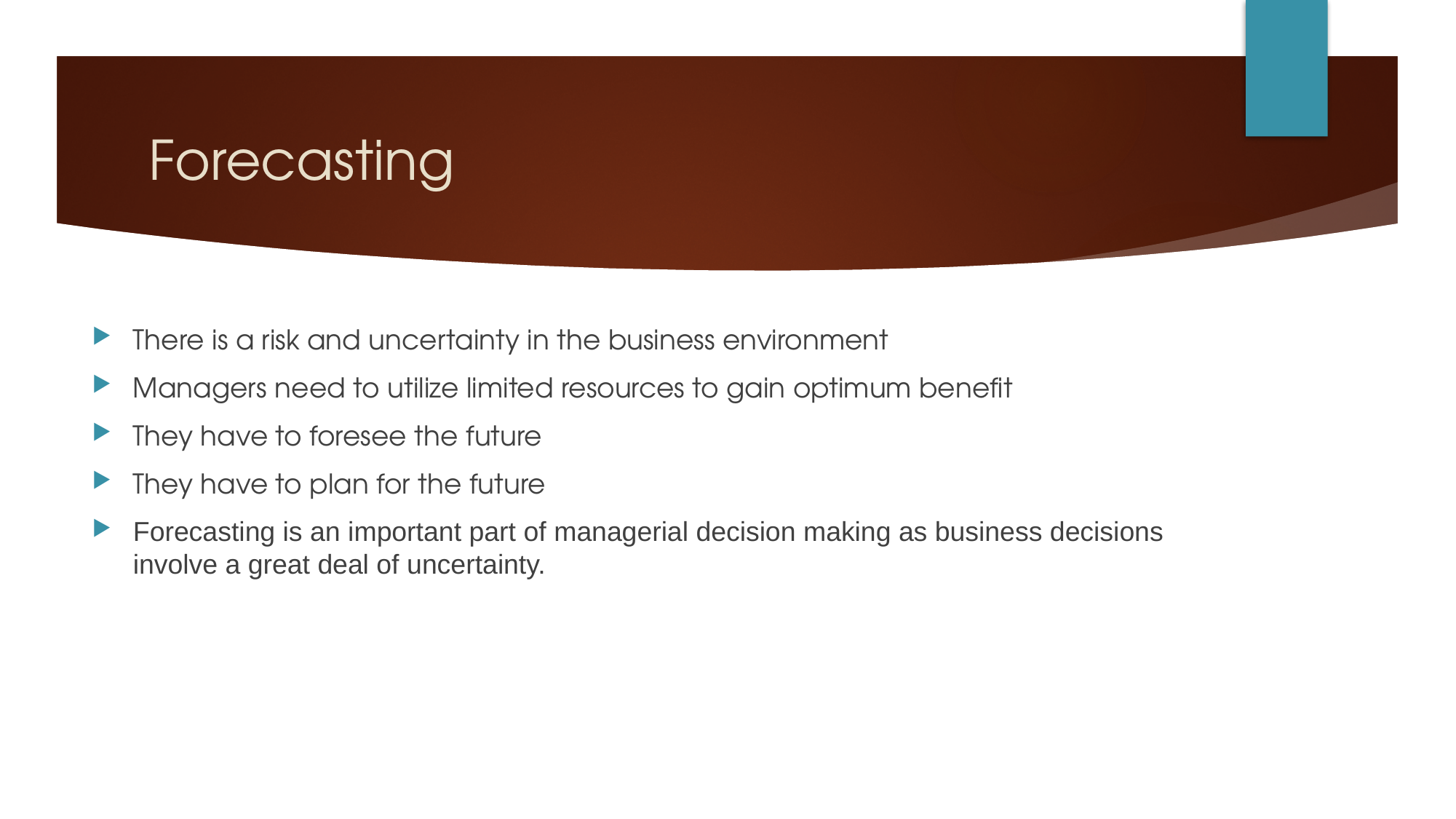

# Forecasting

There is a risk and uncertainty in the business environment
Managers need to utilize limited resources to gain optimum benefit
They have to foresee the future
They have to plan for the future
Forecasting is an important part of managerial decision making as business decisions involve a great deal of uncertainty.